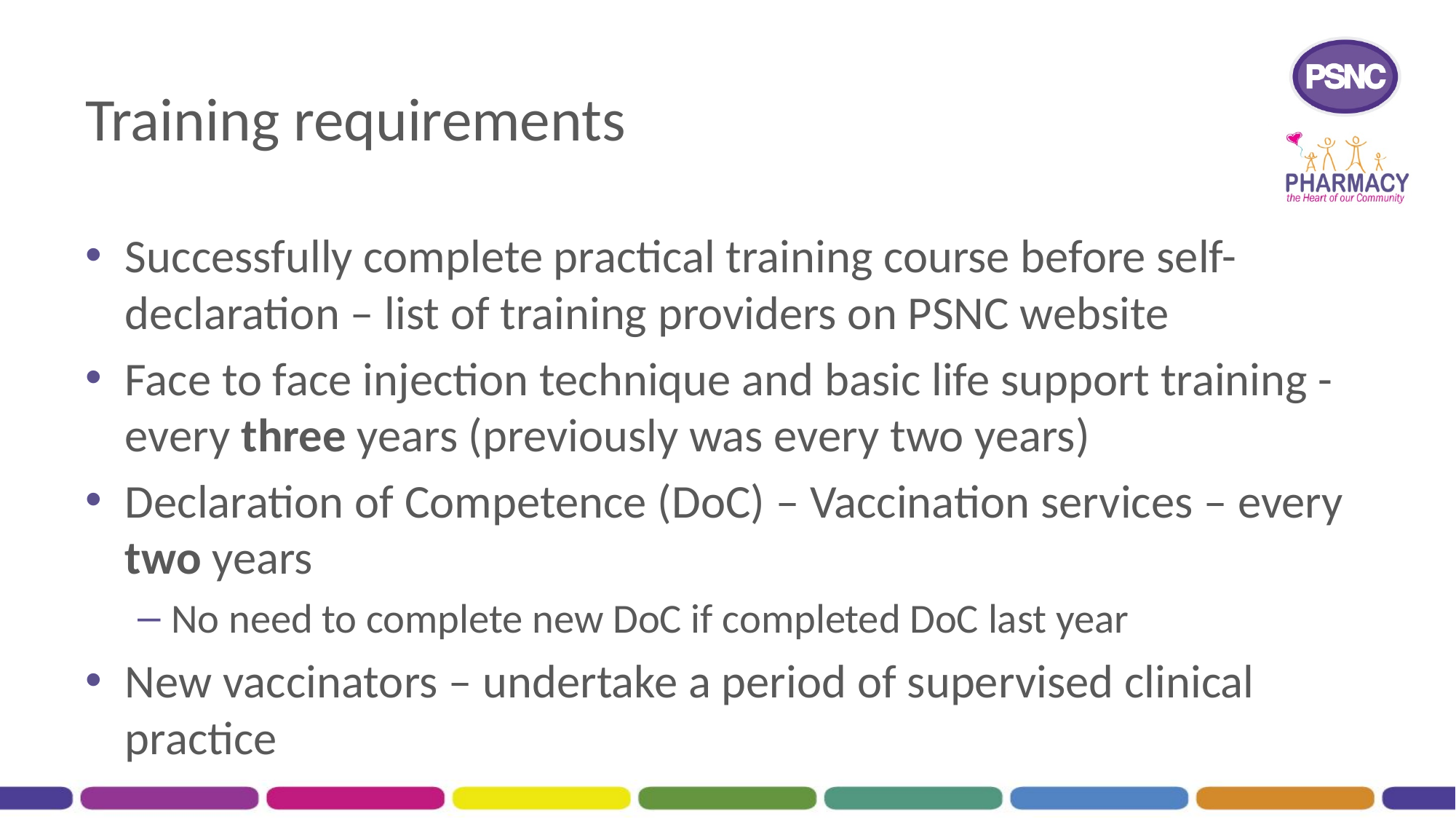

# Training requirements
Successfully complete practical training course before self-declaration – list of training providers on PSNC website
Face to face injection technique and basic life support training - every three years (previously was every two years)
Declaration of Competence (DoC) – Vaccination services – every two years
No need to complete new DoC if completed DoC last year
New vaccinators – undertake a period of supervised clinical practice